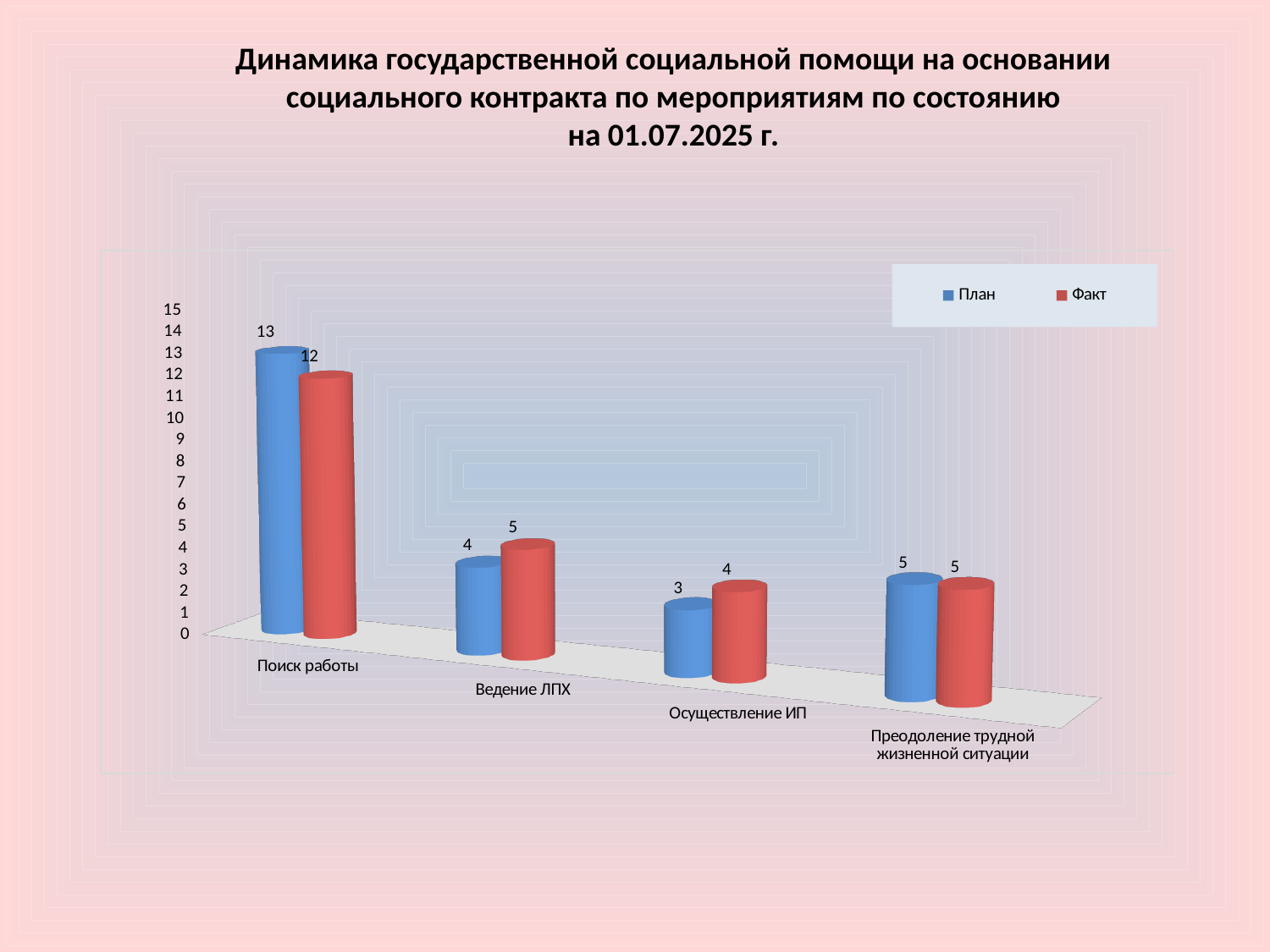

Динамика государственной социальной помощи на основании
социального контракта по мероприятиям по состоянию
на 01.07.2025 г.

[unsupported chart]